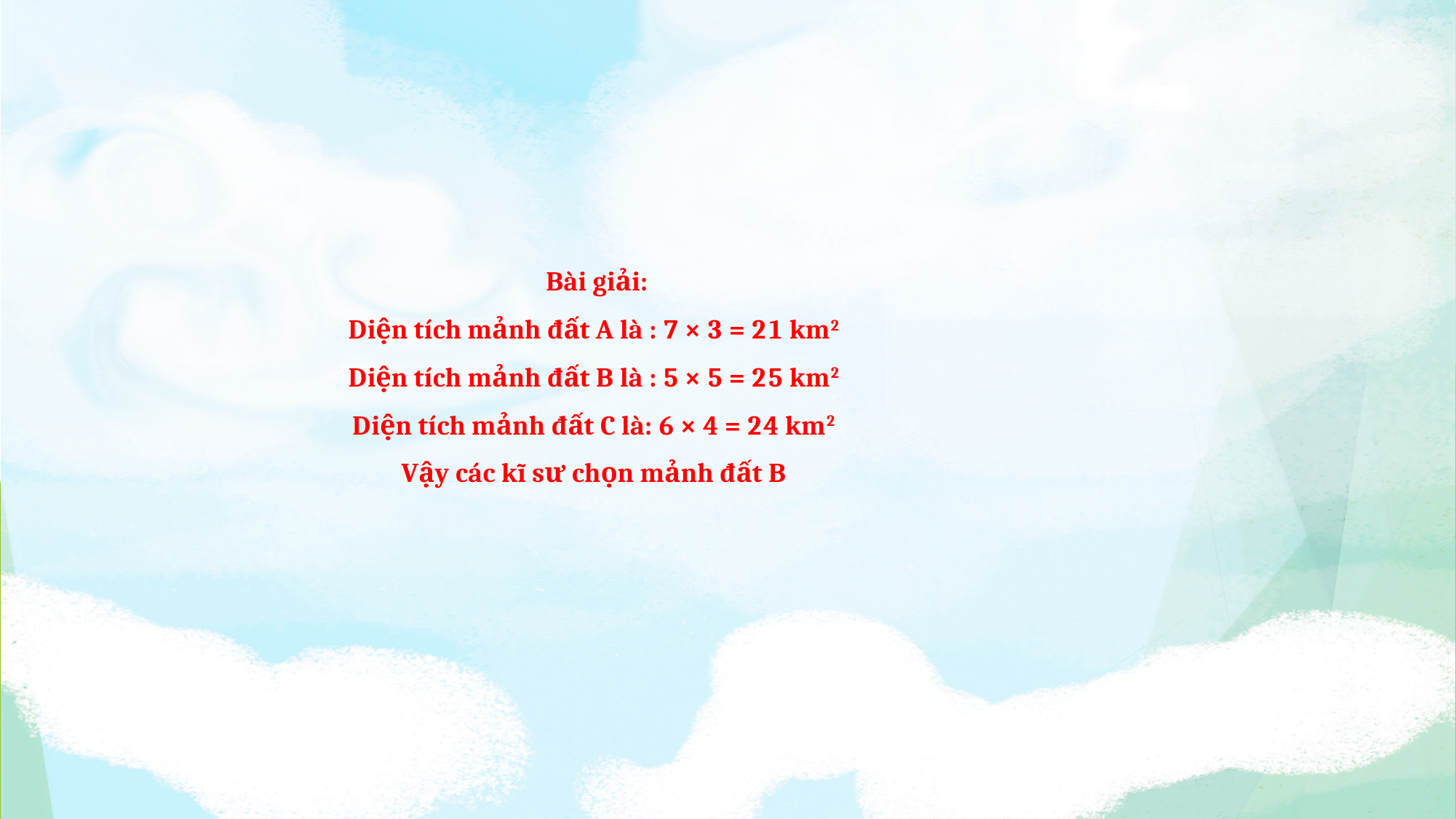

#
 Bài giải:
Diện tích mảnh đất A là : 7 × 3 = 21 km2
Diện tích mảnh đất B là : 5 × 5 = 25 km2
Diện tích mảnh đất C là: 6 × 4 = 24 km2
Vậy các kĩ sư chọn mảnh đất B